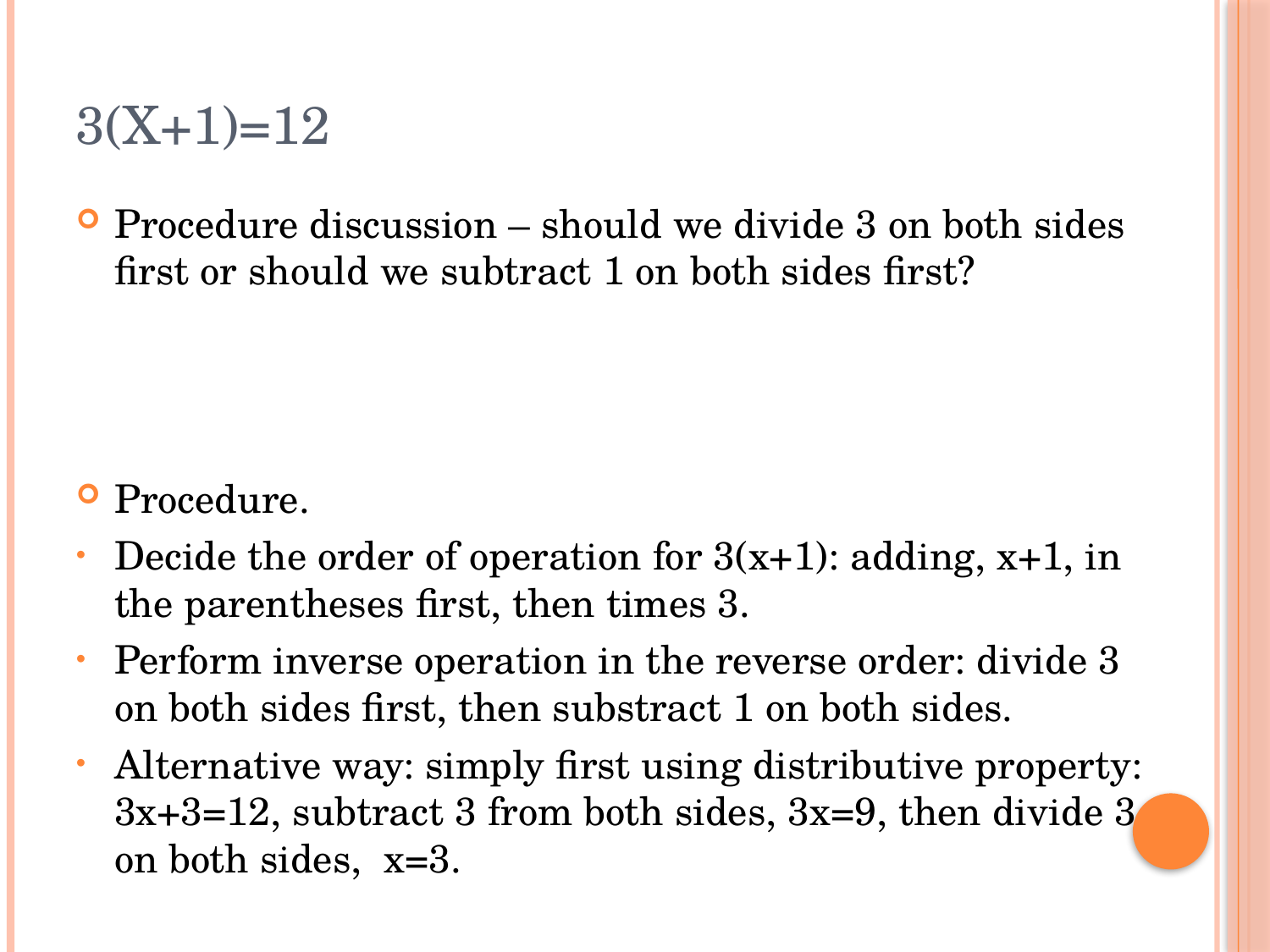

# 3(x+1)=12
Procedure discussion – should we divide 3 on both sides first or should we subtract 1 on both sides first?

Procedure.
Decide the order of operation for 3(x+1): adding, x+1, in the parentheses first, then times 3.
Perform inverse operation in the reverse order: divide 3 on both sides first, then substract 1 on both sides.
Alternative way: simply first using distributive property: 3x+3=12, subtract 3 from both sides, 3x=9, then divide 3 on both sides,  x=3.